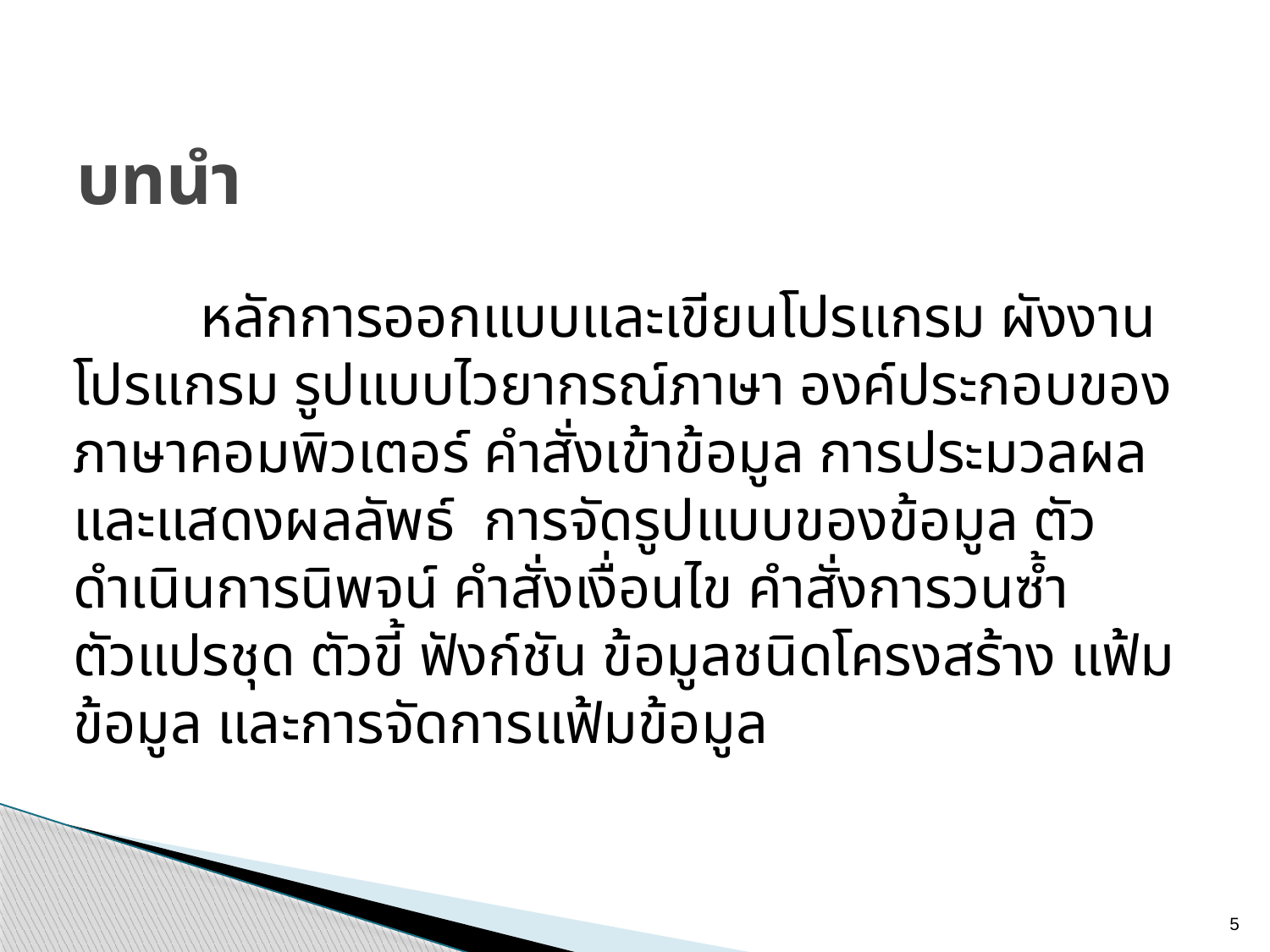

# บทนำ

	หลักการออกแบบและเขียนโปรแกรม ผังงานโปรแกรม รูปแบบไวยากรณ์ภาษา องค์ประกอบของภาษาคอมพิวเตอร์ คำสั่งเข้าข้อมูล การประมวลผลและแสดงผลลัพธ์  การจัดรูปแบบของข้อมูล ตัวดำเนินการนิพจน์ คำสั่งเงื่อนไข คำสั่งการวนซ้ำ ตัวแปรชุด ตัวขี้ ฟังก์ชัน ข้อมูลชนิดโครงสร้าง แฟ้มข้อมูล และการจัดการแฟ้มข้อมูล

5